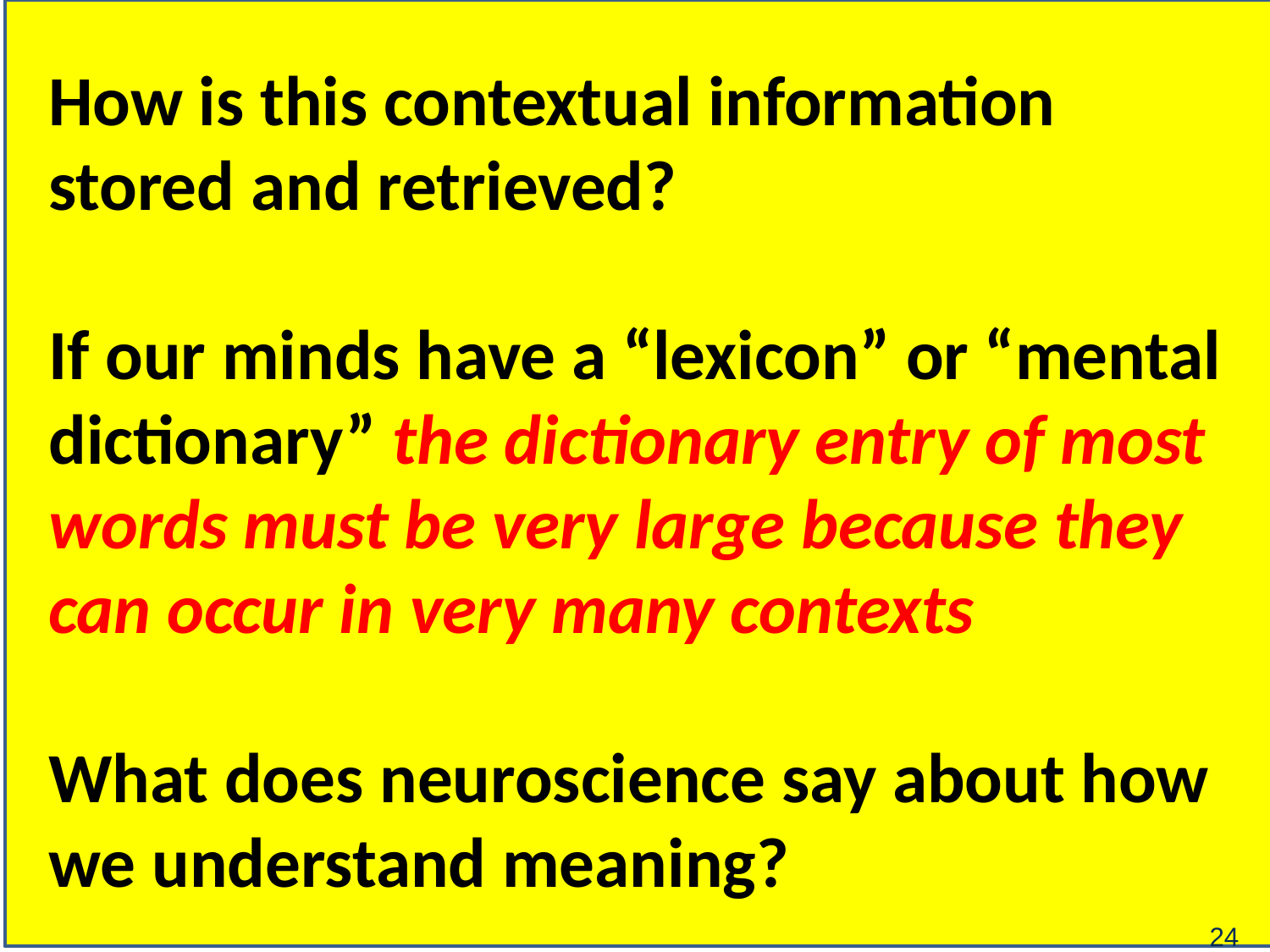

How is this contextual information stored and retrieved?

If our minds have a “lexicon” or “mental dictionary” the dictionary entry of most words must be very large because they can occur in very many contexts

What does neuroscience say about how we understand meaning?
24